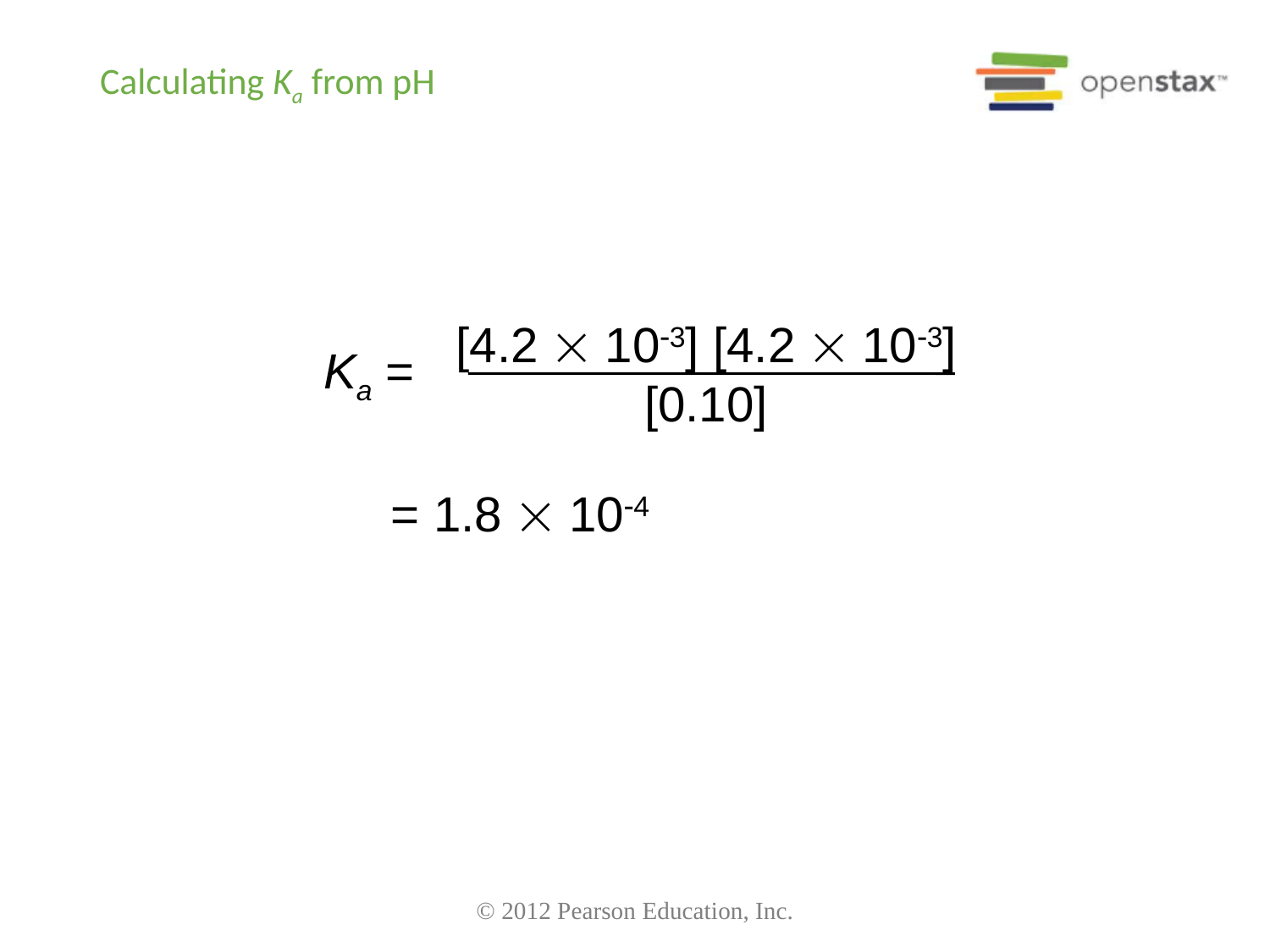

# Calculating Ka from pH
[4.2 × 10−3] [4.2 × 10−3]
[0.10]
Ka =

= 1.8 × 10−4
© 2012 Pearson Education, Inc.